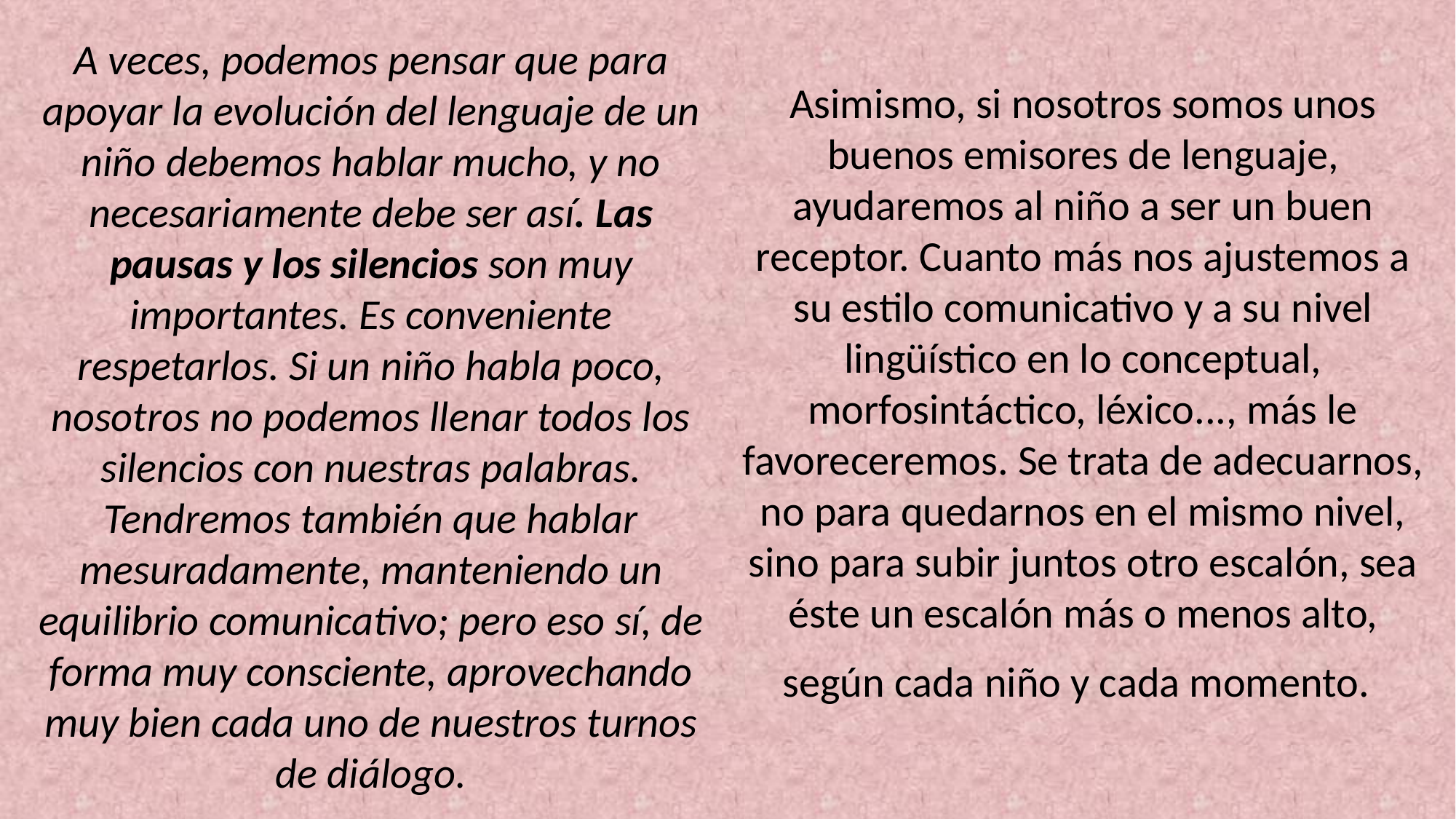

A veces, podemos pensar que para apoyar la evolución del lenguaje de un niño debemos hablar mucho, y no necesariamente debe ser así. Las pausas y los silencios son muy importantes. Es conveniente respetarlos. Si un niño habla poco, nosotros no podemos llenar todos los silencios con nuestras palabras. Tendremos también que hablar mesuradamente, manteniendo un equilibrio comunicativo; pero eso sí, de forma muy consciente, aprovechando muy bien cada uno de nuestros turnos de diálogo.

Asimismo, si nosotros somos unos buenos emisores de lenguaje, ayudaremos al niño a ser un buen receptor. Cuanto más nos ajustemos a su estilo comunicativo y a su nivel lingüístico en lo conceptual, morfosintáctico, léxico..., más le favoreceremos. Se trata de adecuarnos, no para quedarnos en el mismo nivel, sino para subir juntos otro escalón, sea éste un escalón más o menos alto, según cada niño y cada momento.